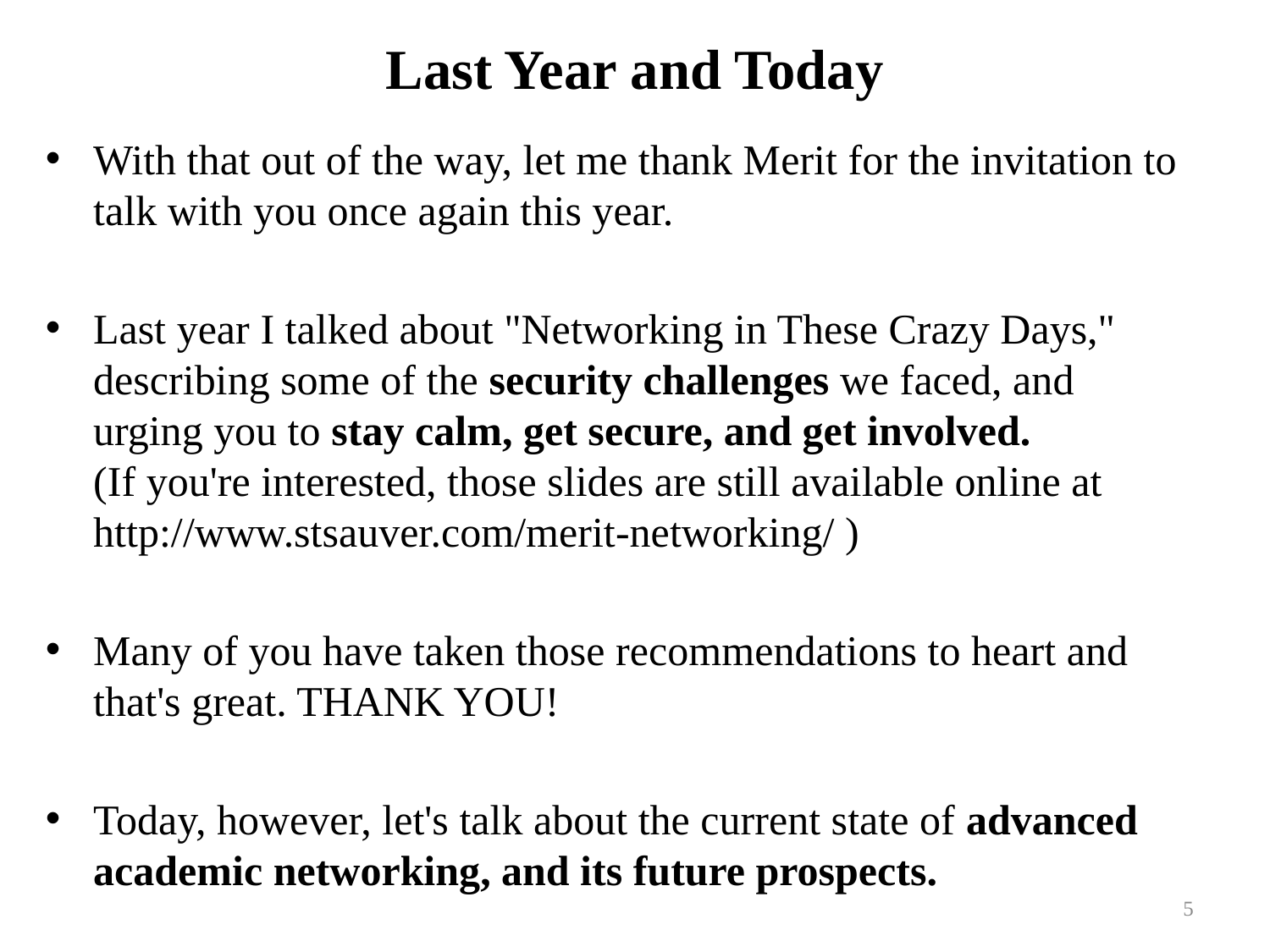

# Last Year and Today
With that out of the way, let me thank Merit for the invitation to talk with you once again this year.

Last year I talked about "Networking in These Crazy Days," describing some of the security challenges we faced, and
urging you to stay calm, get secure, and get involved.
(If you're interested, those slides are still available online at
http://www.stsauver.com/merit-networking/ )

Many of you have taken those recommendations to heart and that's great. THANK YOU!

Today, however, let's talk about the current state of advanced academic networking, and its future prospects.
5